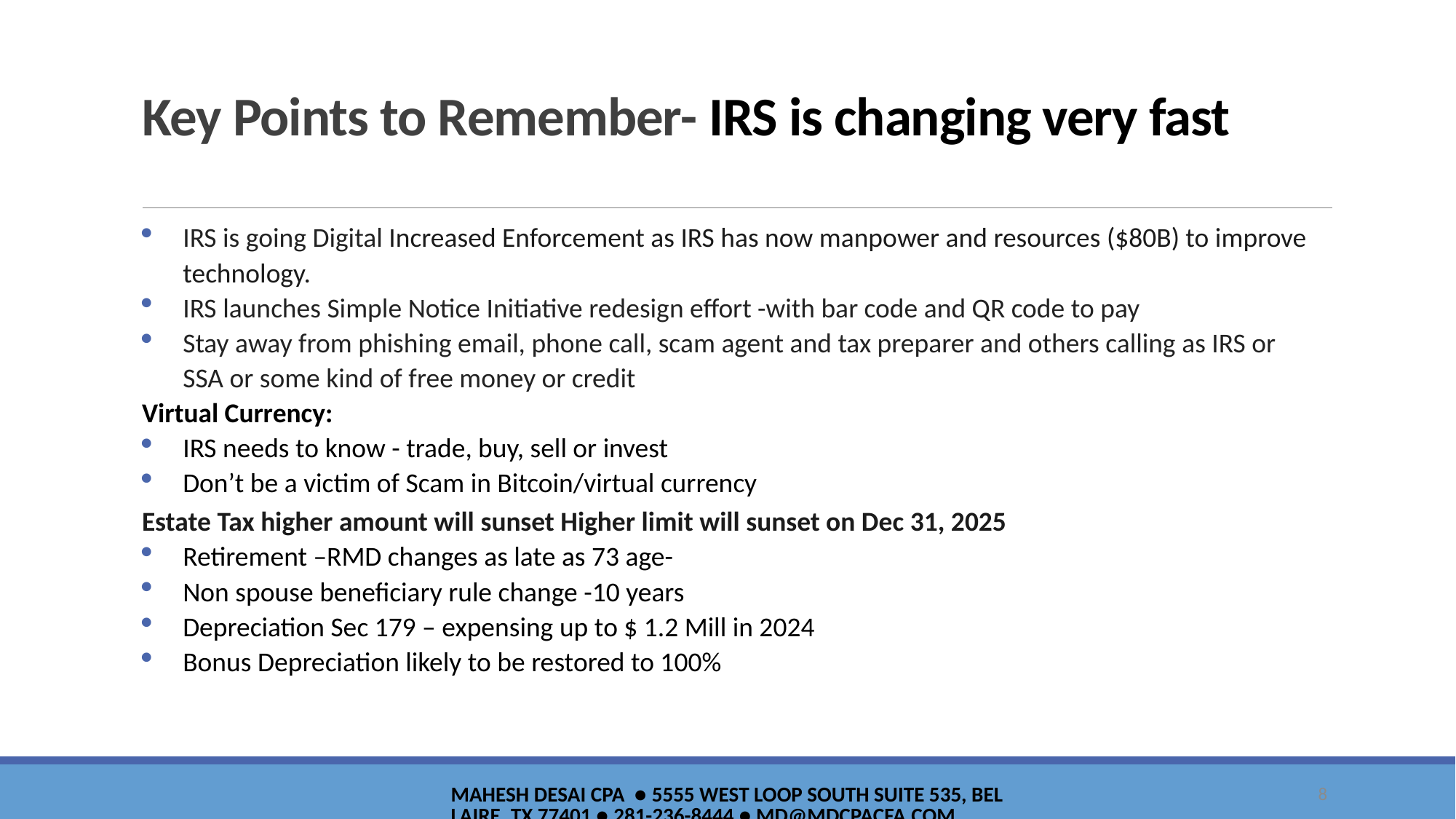

# Key Points to Remember- IRS is changing very fast
IRS is going Digital Increased Enforcement as IRS has now manpower and resources ($80B) to improve technology.
IRS launches Simple Notice Initiative redesign effort -with bar code and QR code to pay
Stay away from phishing email, phone call, scam agent and tax preparer and others calling as IRS or SSA or some kind of free money or credit
Virtual Currency:
IRS needs to know - trade, buy, sell or invest
Don’t be a victim of Scam in Bitcoin/virtual currency
Estate Tax higher amount will sunset Higher limit will sunset on Dec 31, 2025
Retirement –RMD changes as late as 73 age-
Non spouse beneficiary rule change -10 years
Depreciation Sec 179 – expensing up to $ 1.2 Mill in 2024
Bonus Depreciation likely to be restored to 100%
8
Mahesh Desai CPA  ● 5555 West loop south Suite 535, Bellaire, tx 77401 ● 281-236-8444 ● md@mdcpacfa.com